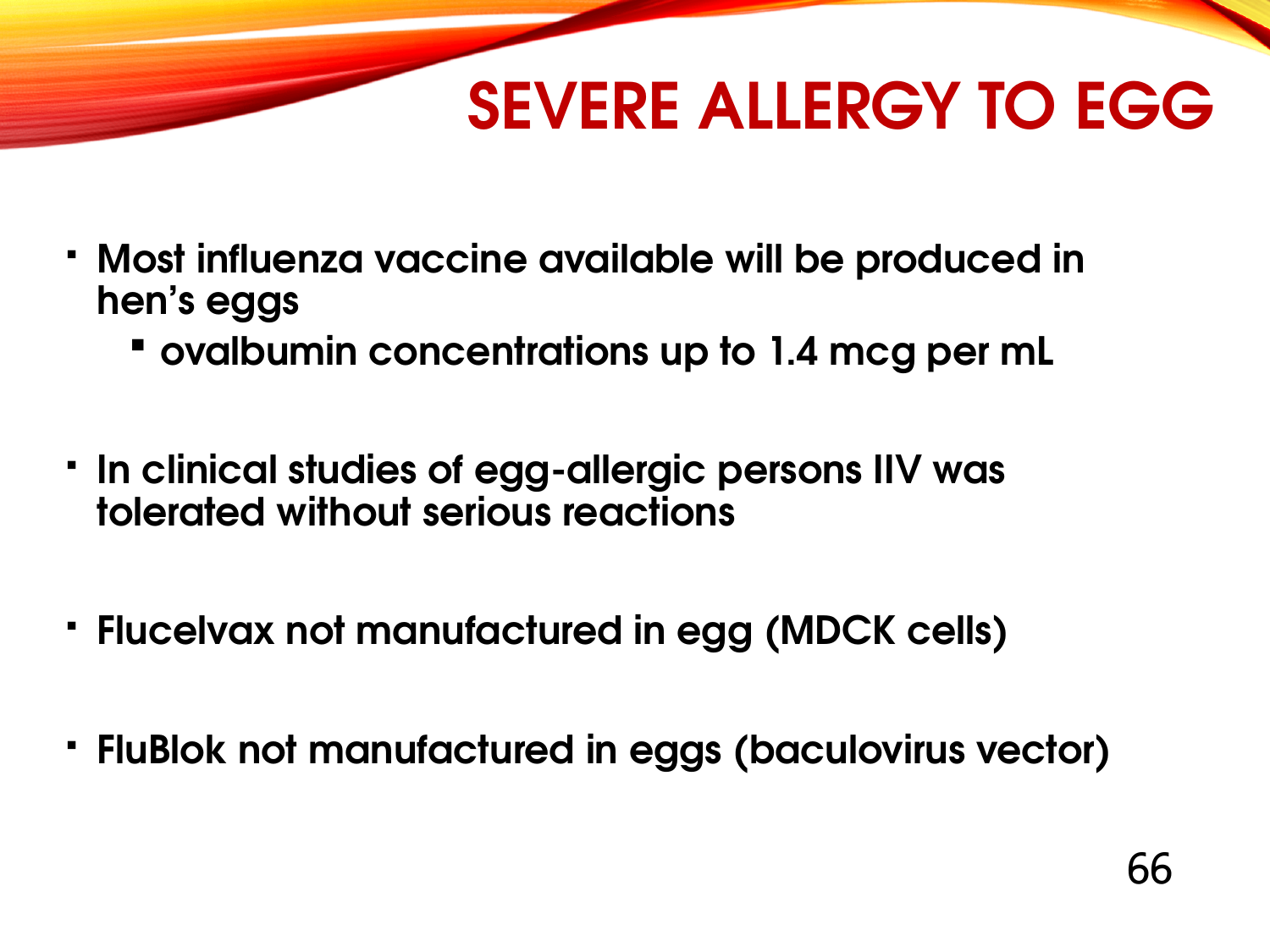

# Severe Allergy to Egg
Most influenza vaccine available will be produced in hen’s eggs
ovalbumin concentrations up to 1.4 mcg per mL

In clinical studies of egg-allergic persons IIV was tolerated without serious reactions

Flucelvax not manufactured in egg (MDCK cells)

FluBlok not manufactured in eggs (baculovirus vector)